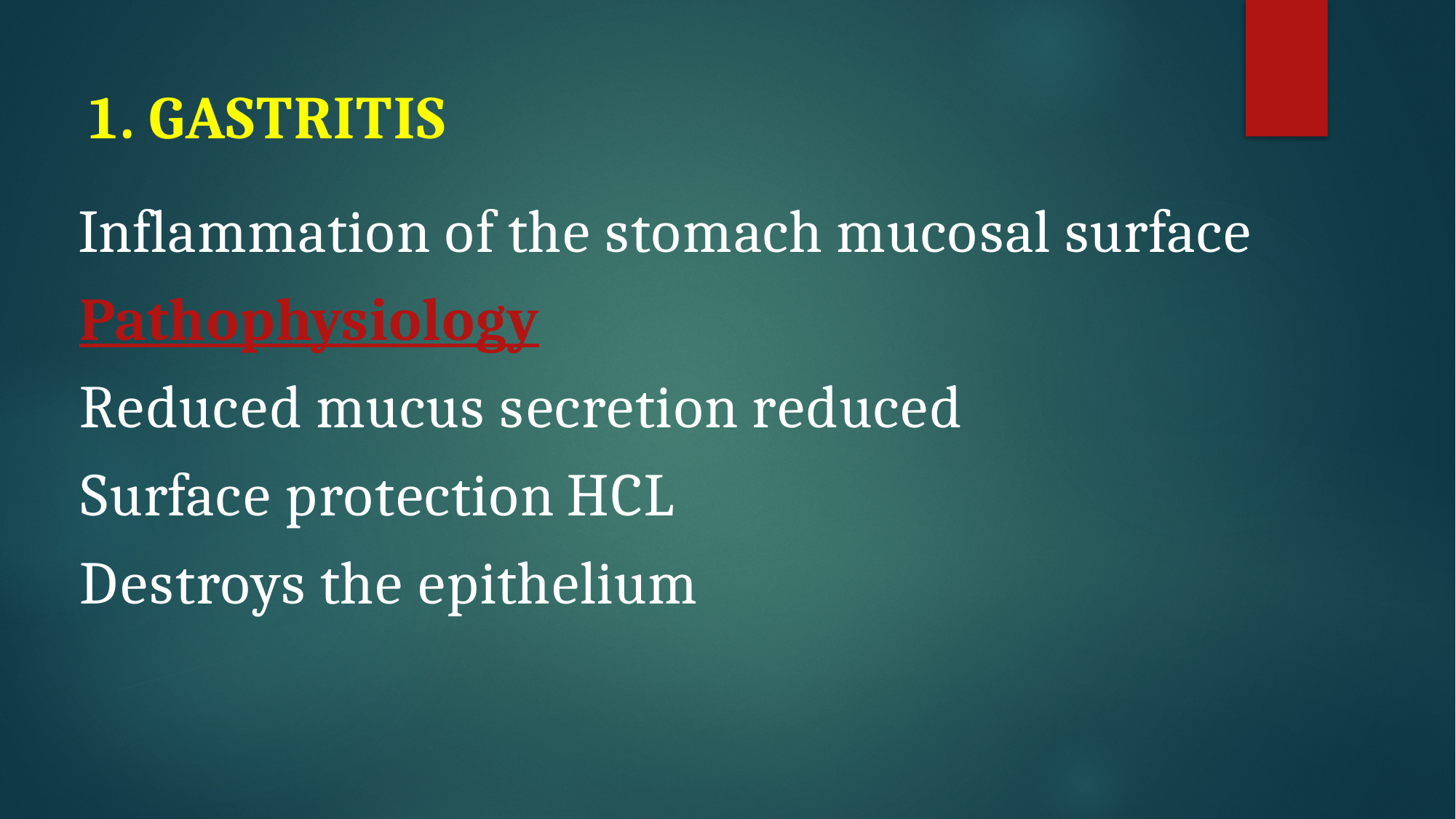

# 1. GASTRITIS
Inflammation of the stomach mucosal surface
Pathophysiology
Reduced mucus secretion reduced
Surface protection HCL
Destroys the epithelium